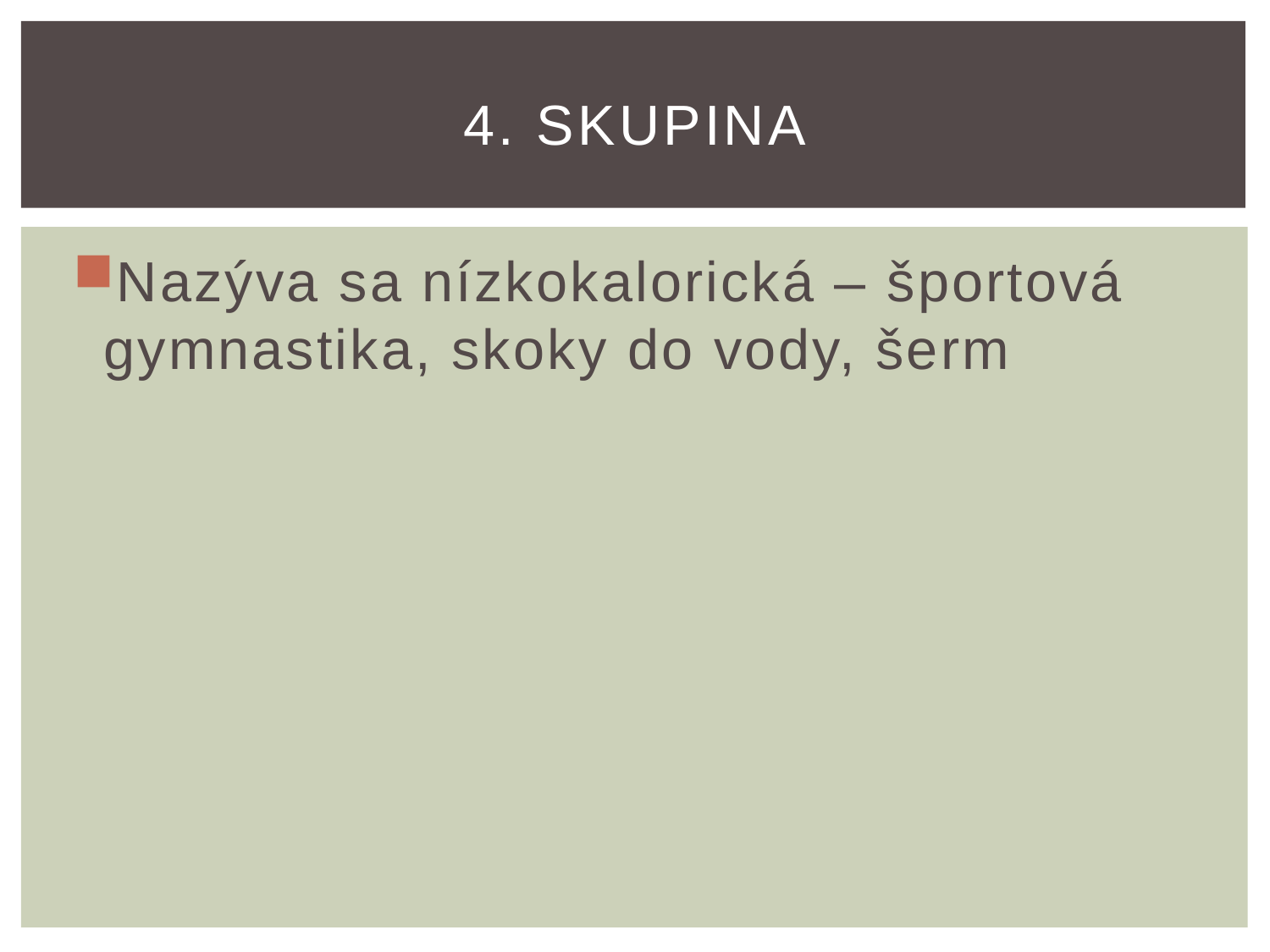

# 4. Skupina
Nazýva sa nízkokalorická – športová gymnastika, skoky do vody, šerm